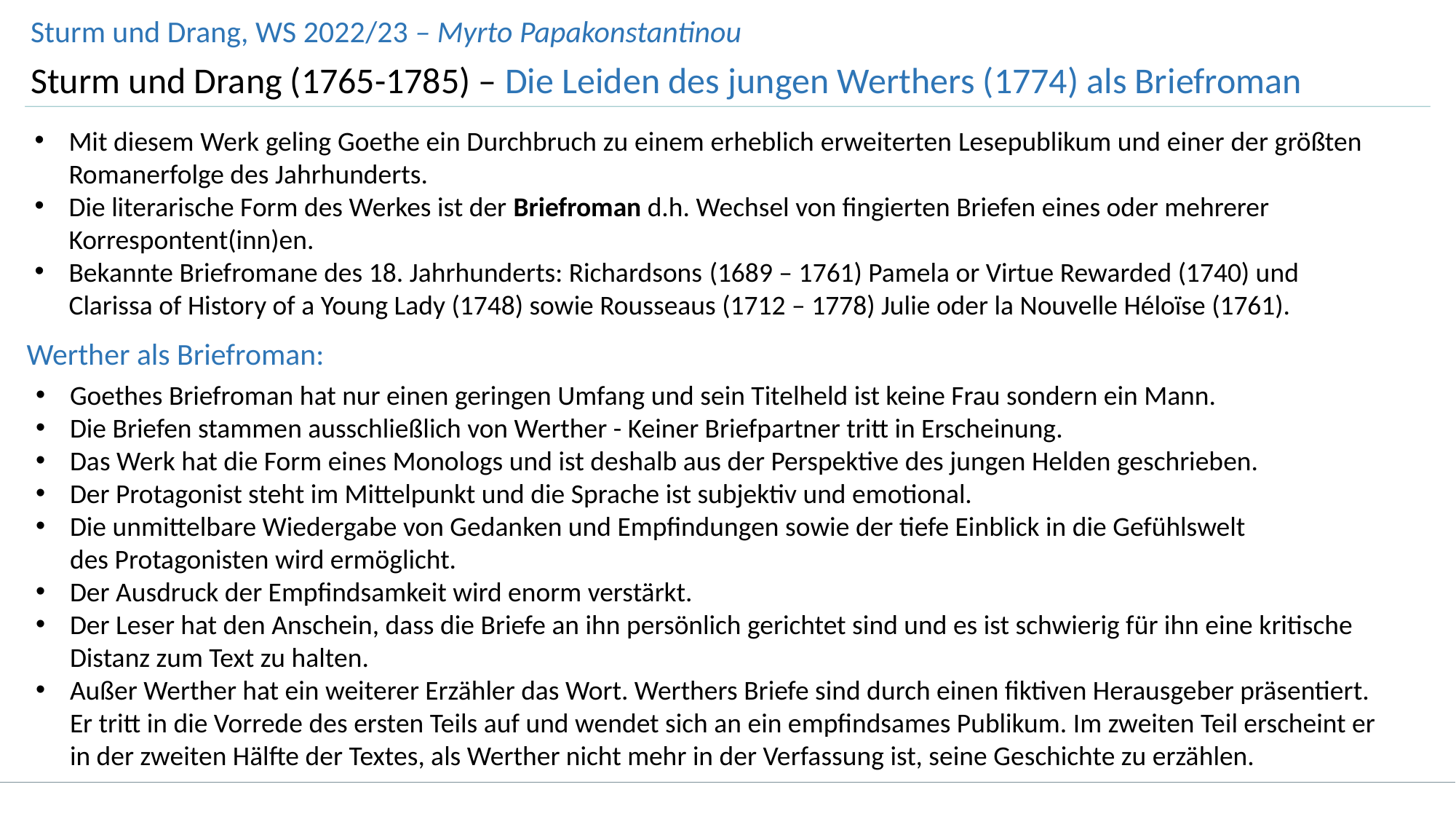

Sturm und Drang, WS 2022/23 – Myrto Papakonstantinou
Sturm und Drang (1765-1785) – Die Leiden des jungen Werthers (1774) als Briefroman

Mit diesem Werk geling Goethe ein Durchbruch zu einem erheblich erweiterten Lesepublikum und einer der größten Romanerfolge des Jahrhunderts.
Die literarische Form des Werkes ist der Briefroman d.h. Wechsel von fingierten Briefen eines oder mehrerer Korrespontent(inn)en.
Bekannte Briefromane des 18. Jahrhunderts: Richardsons (1689 – 1761) Pamela or Virtue Rewarded (1740) und Clarissa of History of a Young Lady (1748) sowie Rousseaus (1712 – 1778) Julie oder la Nouvelle Héloïse (1761).

Werther als Briefroman:
Goethes Briefroman hat nur einen geringen Umfang und sein Titelheld ist keine Frau sondern ein Mann.
Die Briefen stammen ausschließlich von Werther - Keiner Briefpartner tritt in Erscheinung.
Das Werk hat die Form eines Monologs und ist deshalb aus der Perspektive des jungen Helden geschrieben.
Der Protagonist steht im Mittelpunkt und die Sprache ist subjektiv und emotional.
Die unmittelbare Wiedergabe von Gedanken und Empfindungen sowie der tiefe Einblick in die Gefühlswelt des Protagonisten wird ermöglicht.
Der Ausdruck der Empfindsamkeit wird enorm verstärkt.
Der Leser hat den Anschein, dass die Briefe an ihn persönlich gerichtet sind und es ist schwierig für ihn eine kritische Distanz zum Text zu halten.
Außer Werther hat ein weiterer Erzähler das Wort. Werthers Briefe sind durch einen fiktiven Herausgeber präsentiert. Er tritt in die Vorrede des ersten Teils auf und wendet sich an ein empfindsames Publikum. Im zweiten Teil erscheint er in der zweiten Hälfte der Textes, als Werther nicht mehr in der Verfassung ist, seine Geschichte zu erzählen.